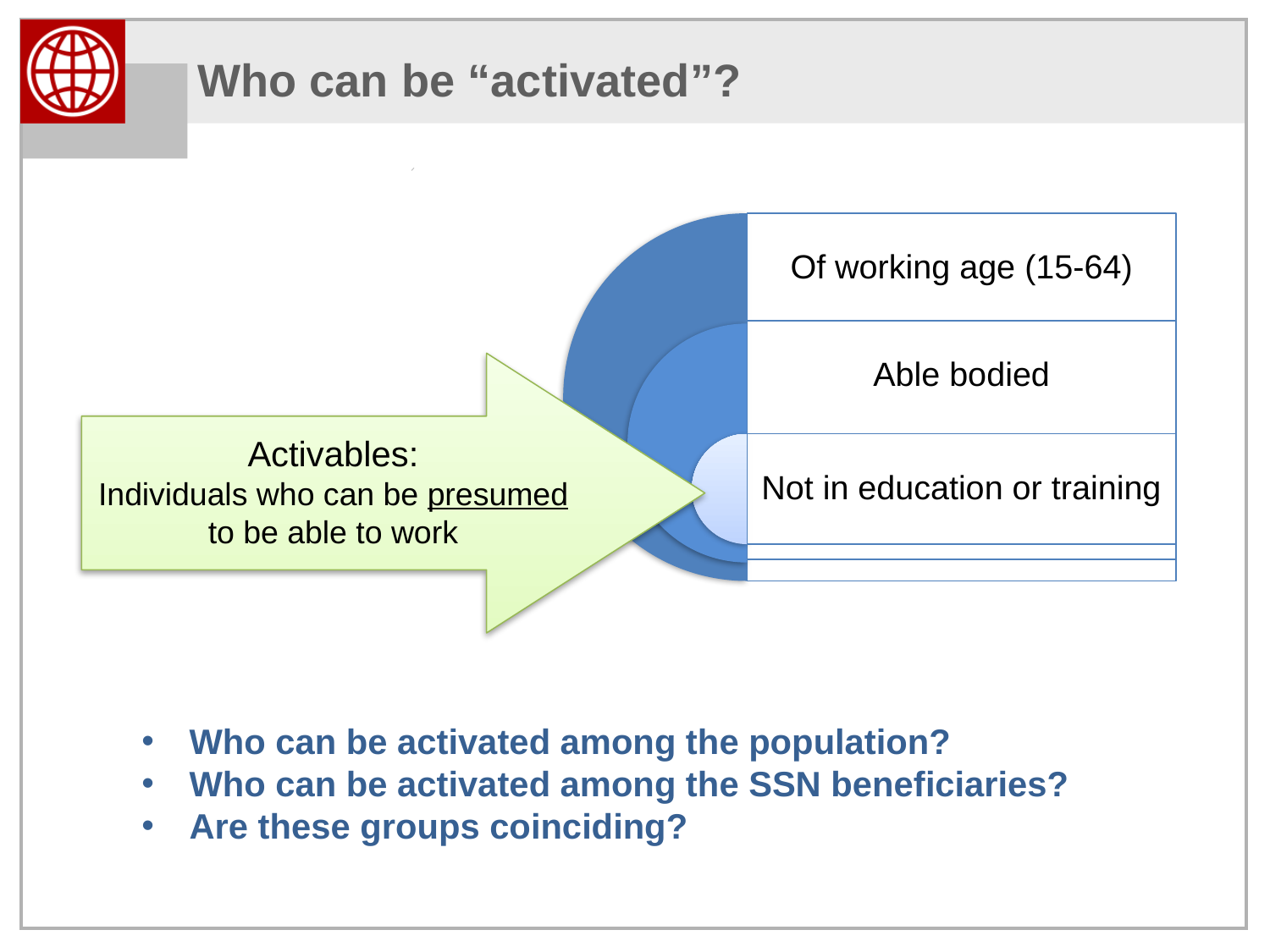

# Who can be “activated”?
Of working age (15-64)
Able bodied
Not in education or training
Activables:
Individuals who can be presumed to be able to work

Who can be activated among the population?
Who can be activated among the SSN beneficiaries?
Are these groups coinciding?